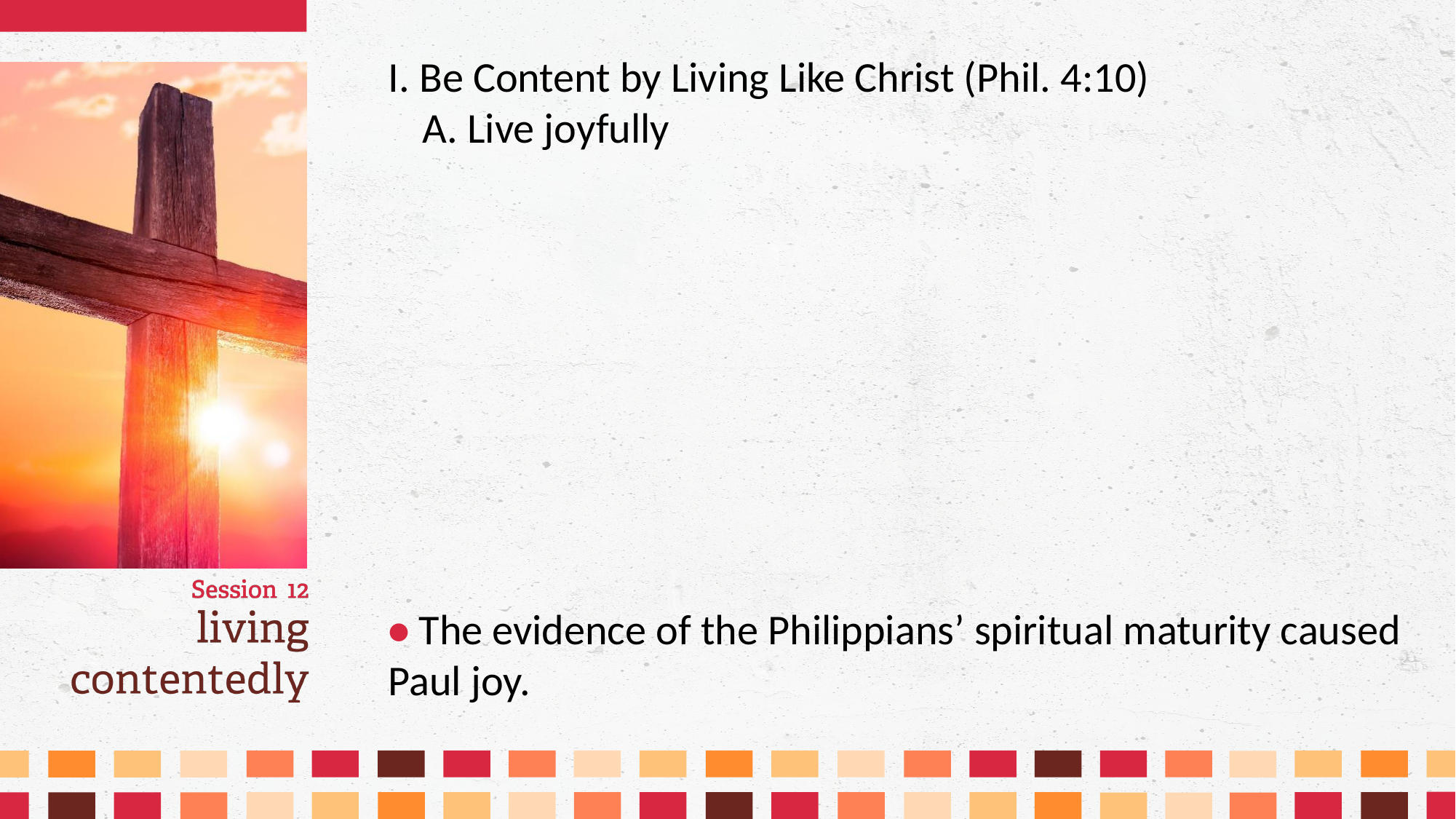

I. Be Content by Living Like Christ (Phil. 4:10)
	A. Live joyfully
• The evidence of the Philippians’ spiritual maturity caused Paul joy.